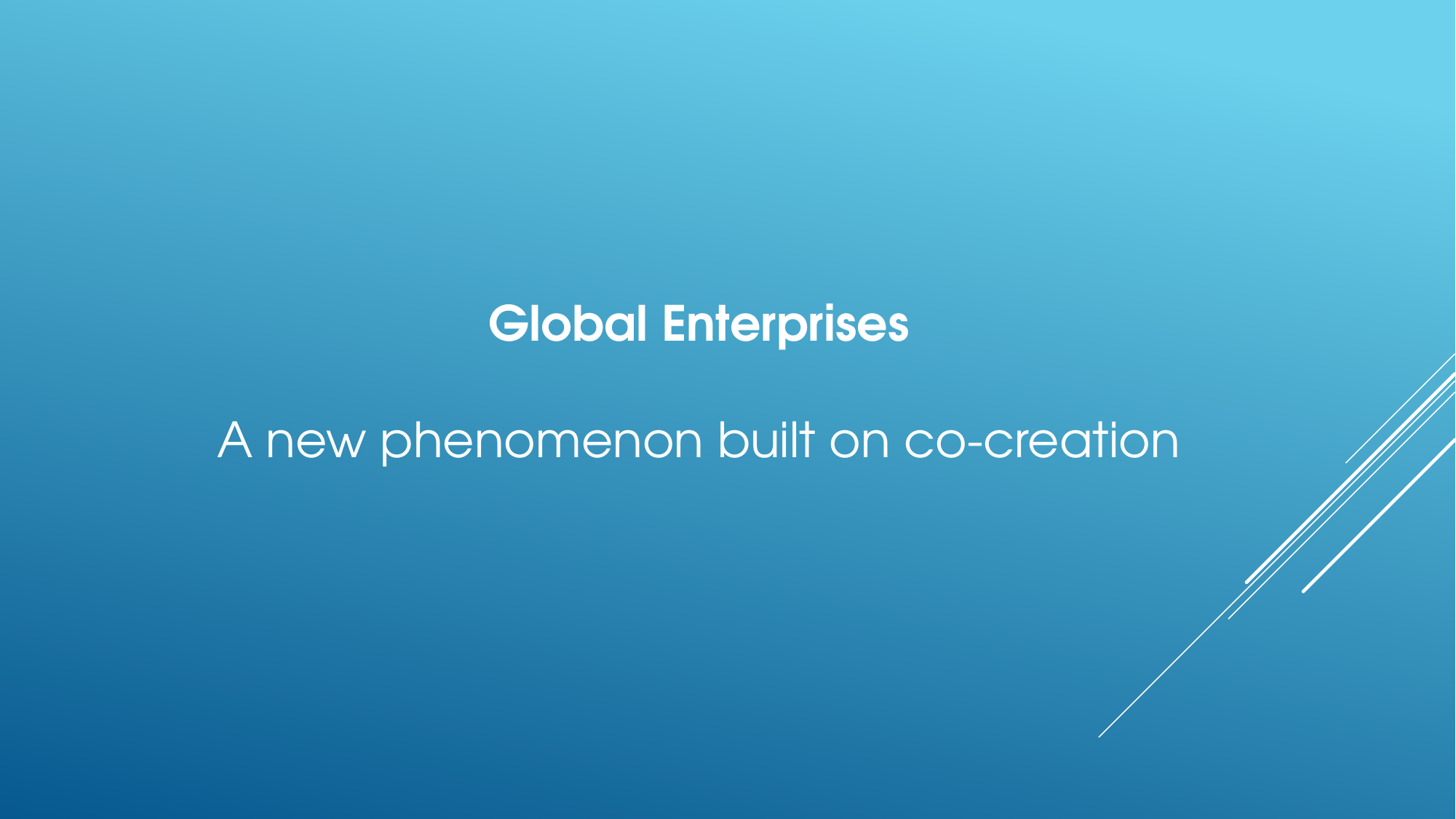

Global Enterprises

A new phenomenon built on co-creation